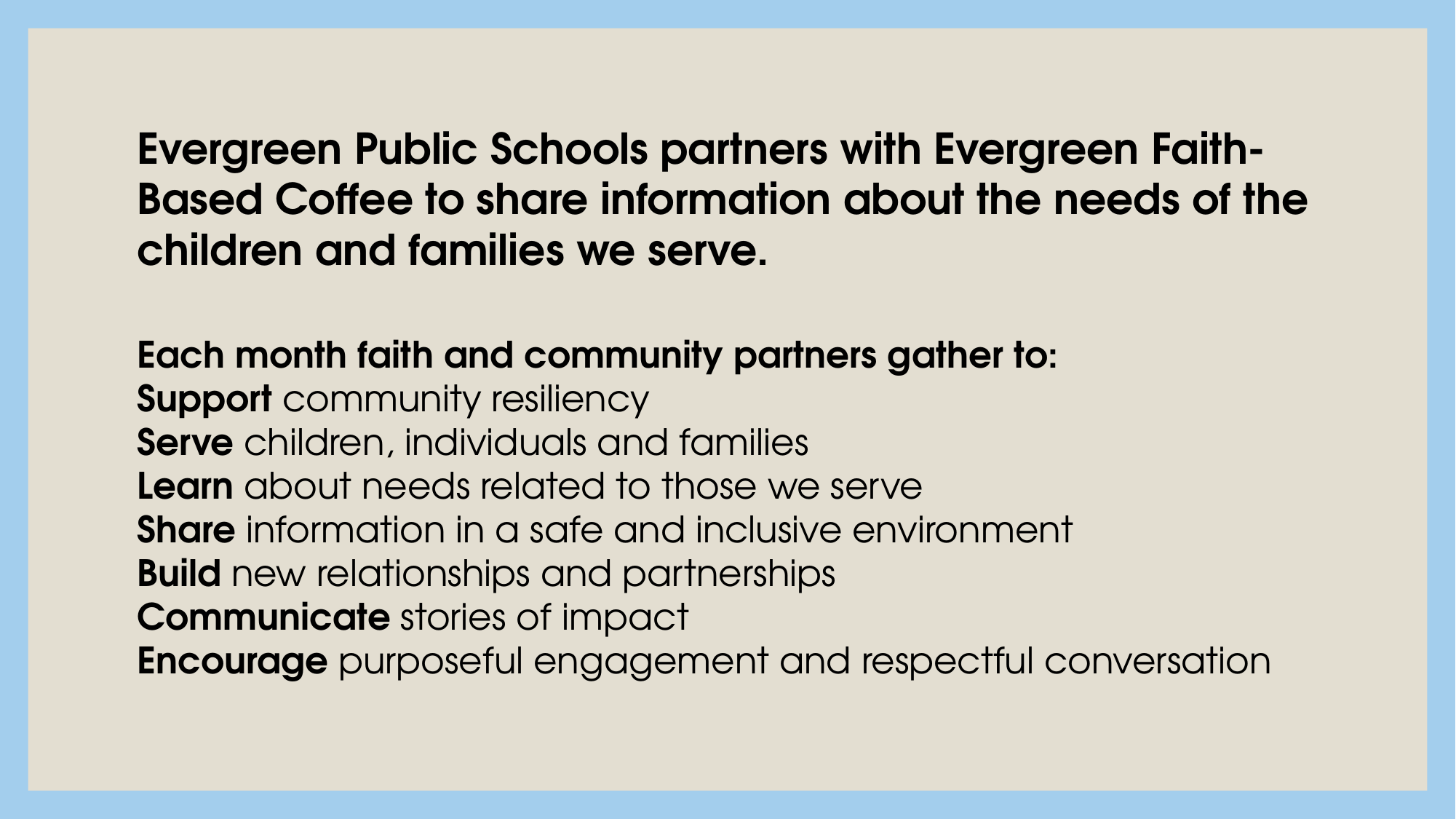

Evergreen Public Schools partners with Evergreen Faith-Based Coffee to share information about the needs of the children and families we serve.
Each month faith and community partners gather to:
Support community resiliency
Serve children, individuals and families
Learn about needs related to those we serve
Share information in a safe and inclusive environment
Build new relationships and partnerships
Communicate stories of impact
Encourage purposeful engagement and respectful conversation